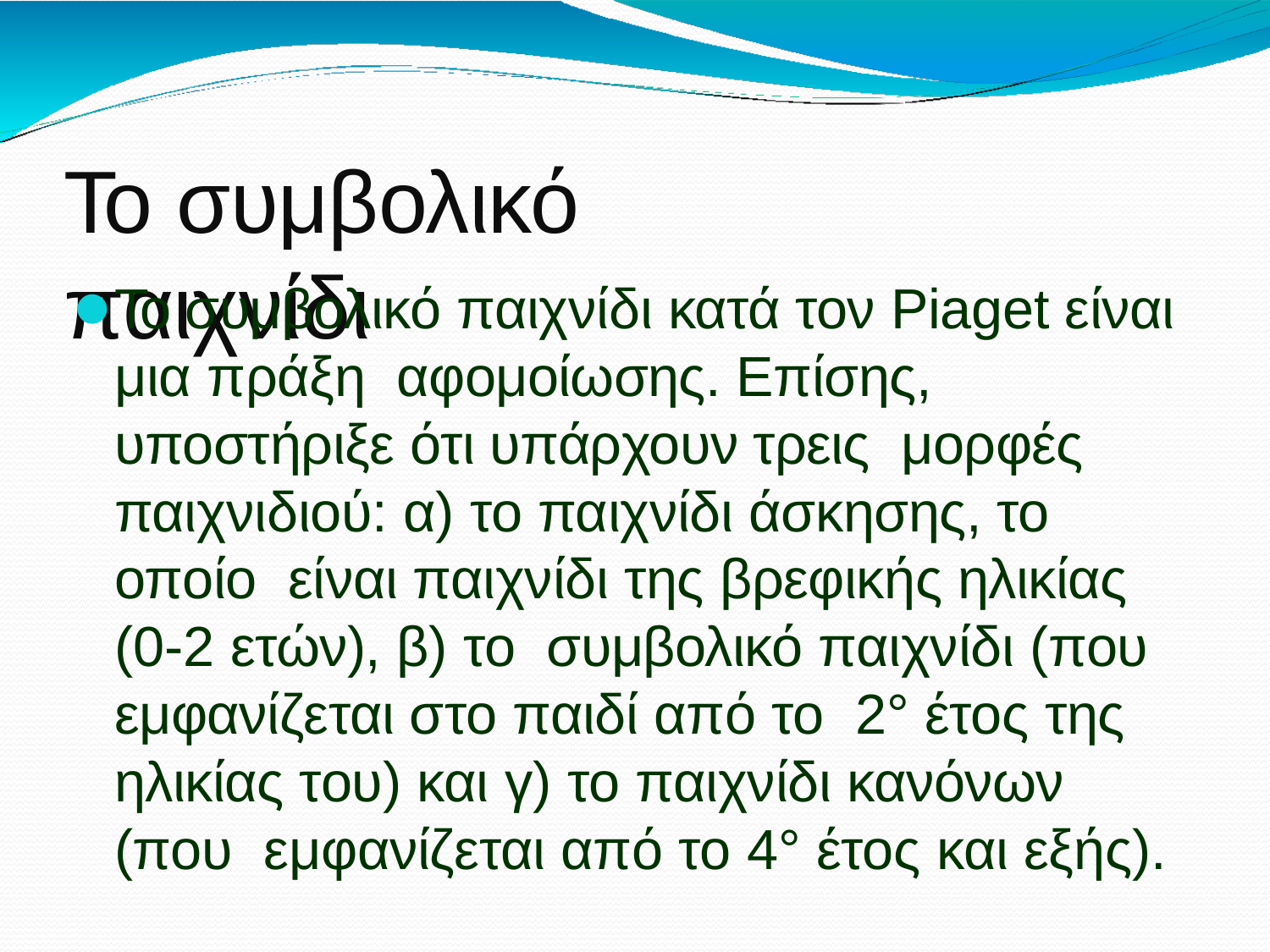

# Το συμβολικό παιχνίδι
Το συμβολικό παιχνίδι κατά τον Piaget είναι μια πράξη  αφομοίωσης. Επίσης, υποστήριξε ότι υπάρχουν τρεις  μορφές παιχνιδιού: α) το παιχνίδι άσκησης, το οποίο  είναι παιχνίδι της βρεφικής ηλικίας (0-2 ετών), β) το  συμβολικό παιχνίδι (που εμφανίζεται στο παιδί από το  2° έτος της ηλικίας του) και γ) το παιχνίδι κανόνων (που  εμφανίζεται από το 4° έτος και εξής).